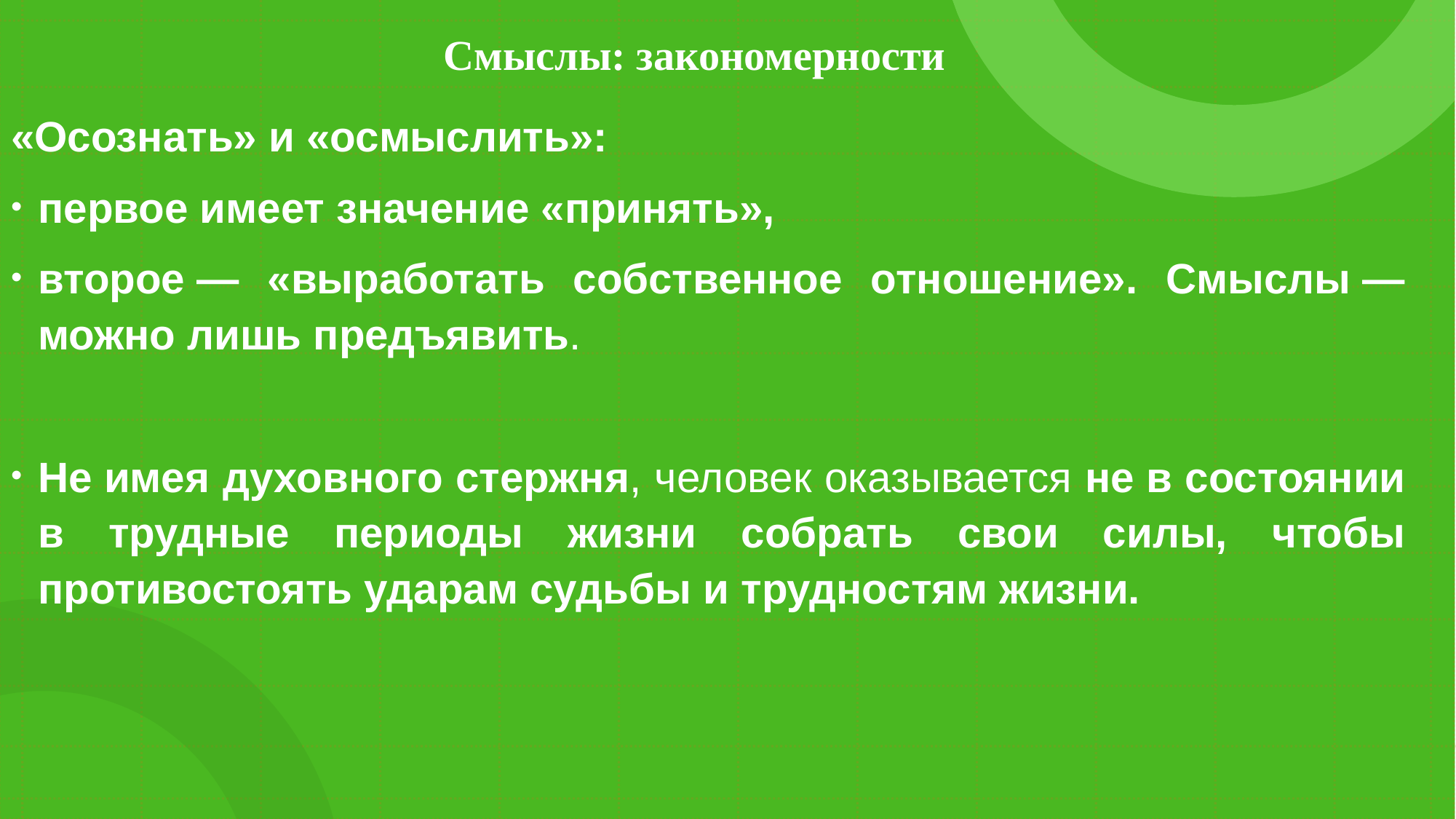

# Смыслы: закономерности
«Осознать» и «осмыслить»:
первое имеет значение «принять»,
второе — «выработать собственное отношение». Смыслы — можно лишь предъявить.

Не имея духовного стержня, человек оказывается не в состоянии в трудные периоды жизни собрать свои силы, чтобы противостоять ударам судьбы и трудностям жизни.